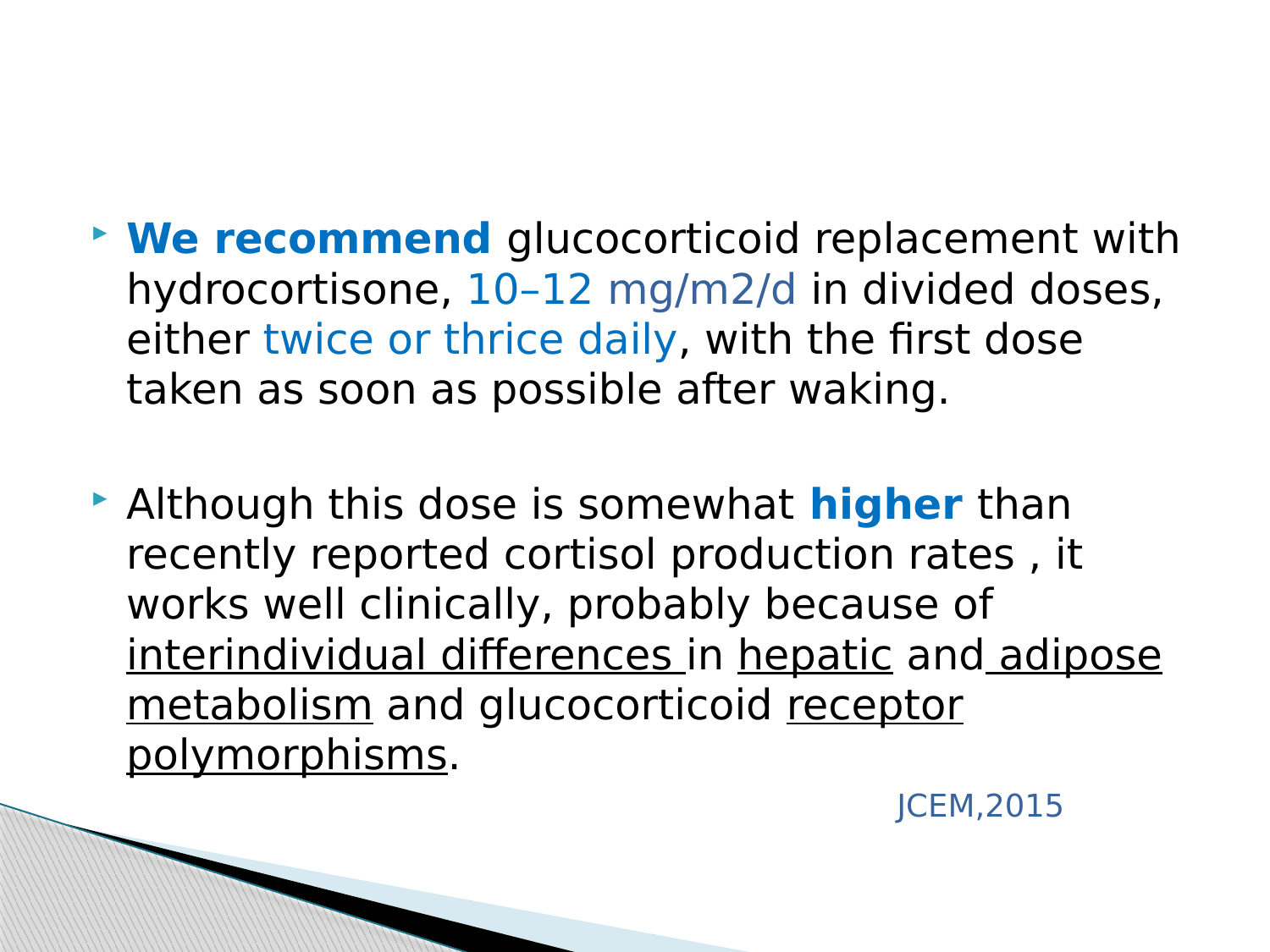

#
We recommend glucocorticoid replacement with hydrocortisone, 10–12 mg/m2/d in divided doses, either twice or thrice daily, with the first dose taken as soon as possible after waking.

Although this dose is somewhat higher than recently reported cortisol production rates , it works well clinically, probably because of interindividual differences in hepatic and adipose metabolism and glucocorticoid receptor polymorphisms.
                                                                                 JCEM,2015